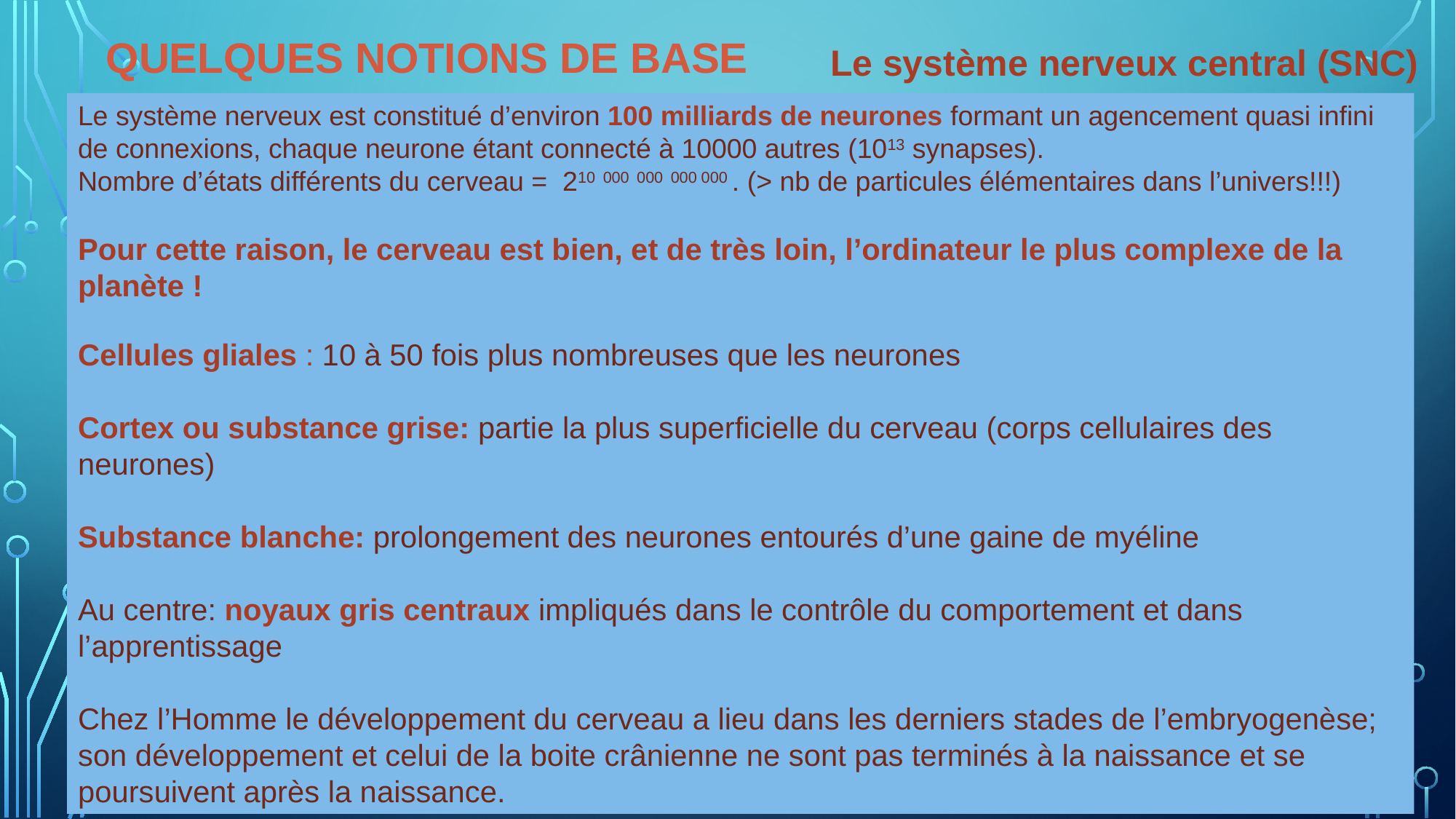

# QUELQUES NOTIONS DE BASE
Le système nerveux central (SNC)
Le système nerveux est constitué d’environ 100 milliards de neurones formant un agencement quasi infini de connexions, chaque neurone étant connecté à 10000 autres (1013 synapses).
Nombre d’états différents du cerveau =  210 000 000 000 000 . (> nb de particules élémentaires dans l’univers!!!)

Pour cette raison, le cerveau est bien, et de très loin, l’ordinateur le plus complexe de la planète !

Cellules gliales : 10 à 50 fois plus nombreuses que les neurones

Cortex ou substance grise: partie la plus superficielle du cerveau (corps cellulaires des neurones)

Substance blanche: prolongement des neurones entourés d’une gaine de myéline

Au centre: noyaux gris centraux impliqués dans le contrôle du comportement et dans l’apprentissage

Chez l’Homme le développement du cerveau a lieu dans les derniers stades de l’embryogenèse; son développement et celui de la boite crânienne ne sont pas terminés à la naissance et se poursuivent après la naissance.
28